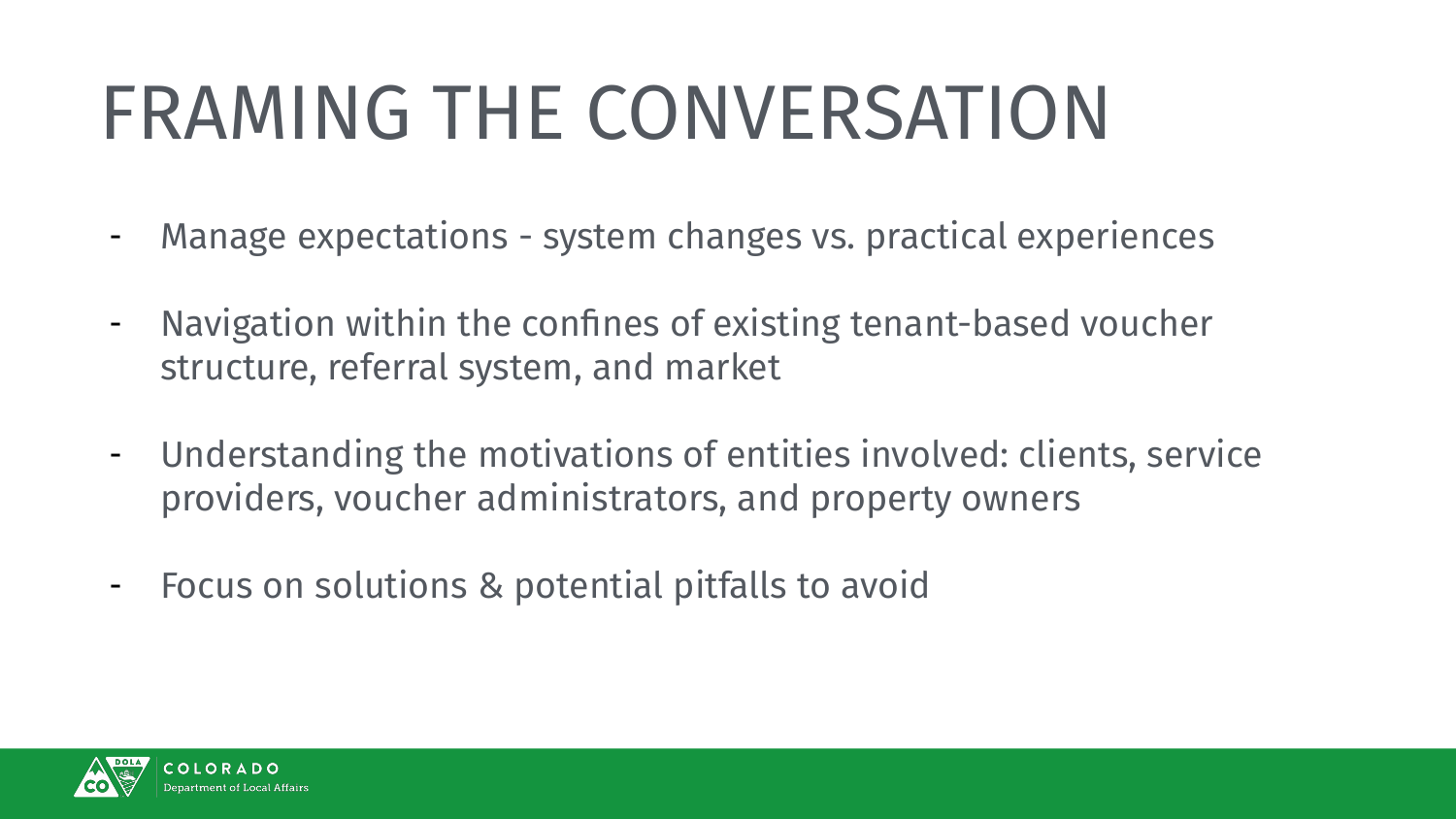

# Framing The Conversation

Manage expectations - system changes vs. practical experiences

Navigation within the confines of existing tenant-based voucher structure, referral system, and market

Understanding the motivations of entities involved: clients, service providers, voucher administrators, and property owners

Focus on solutions & potential pitfalls to avoid